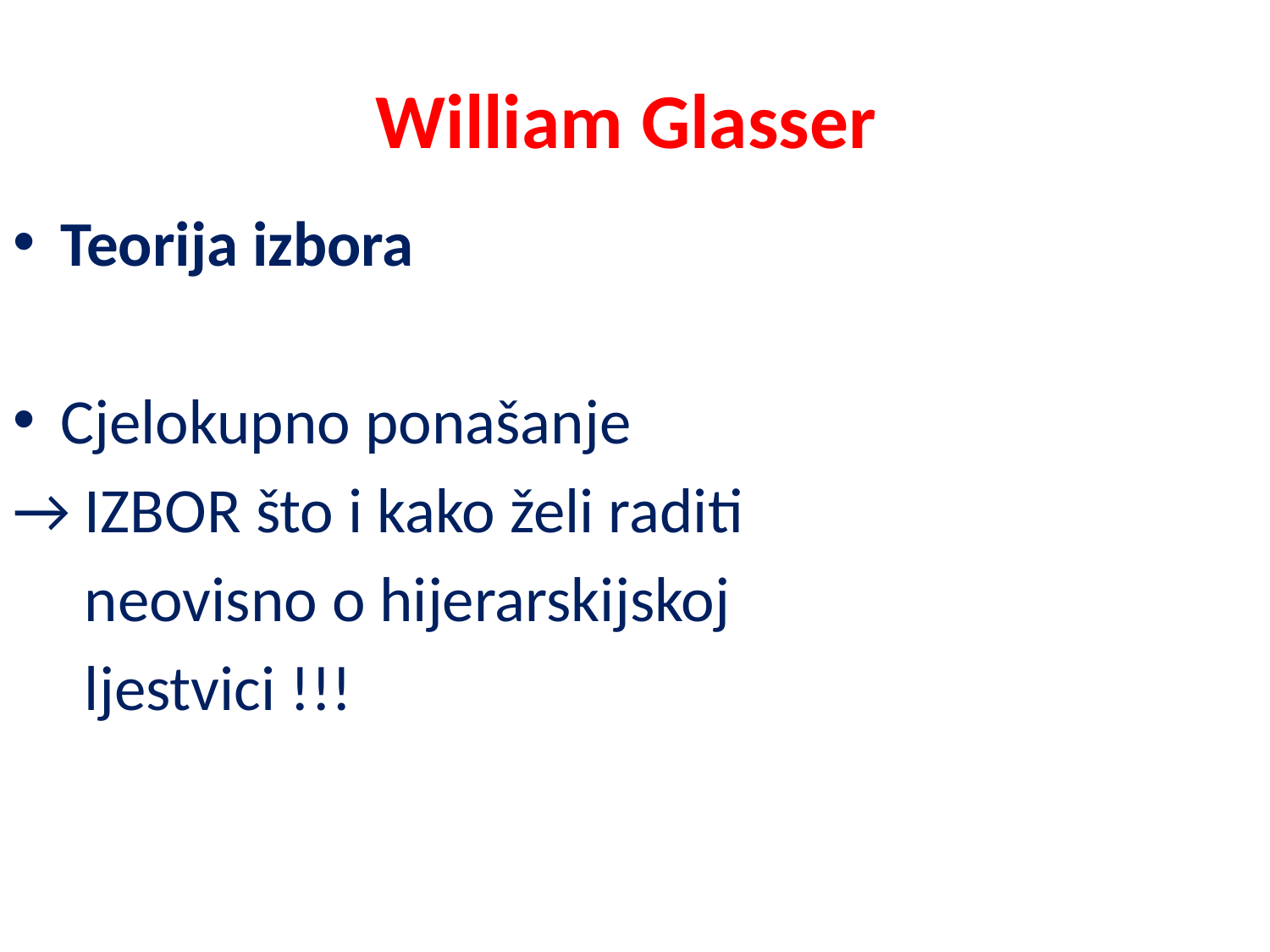

# William Glasser
Teorija izbora

Cjelokupno ponašanje
→ IZBOR što i kako želi raditi
     neovisno o hijerarskijskoj
     ljestvici !!!